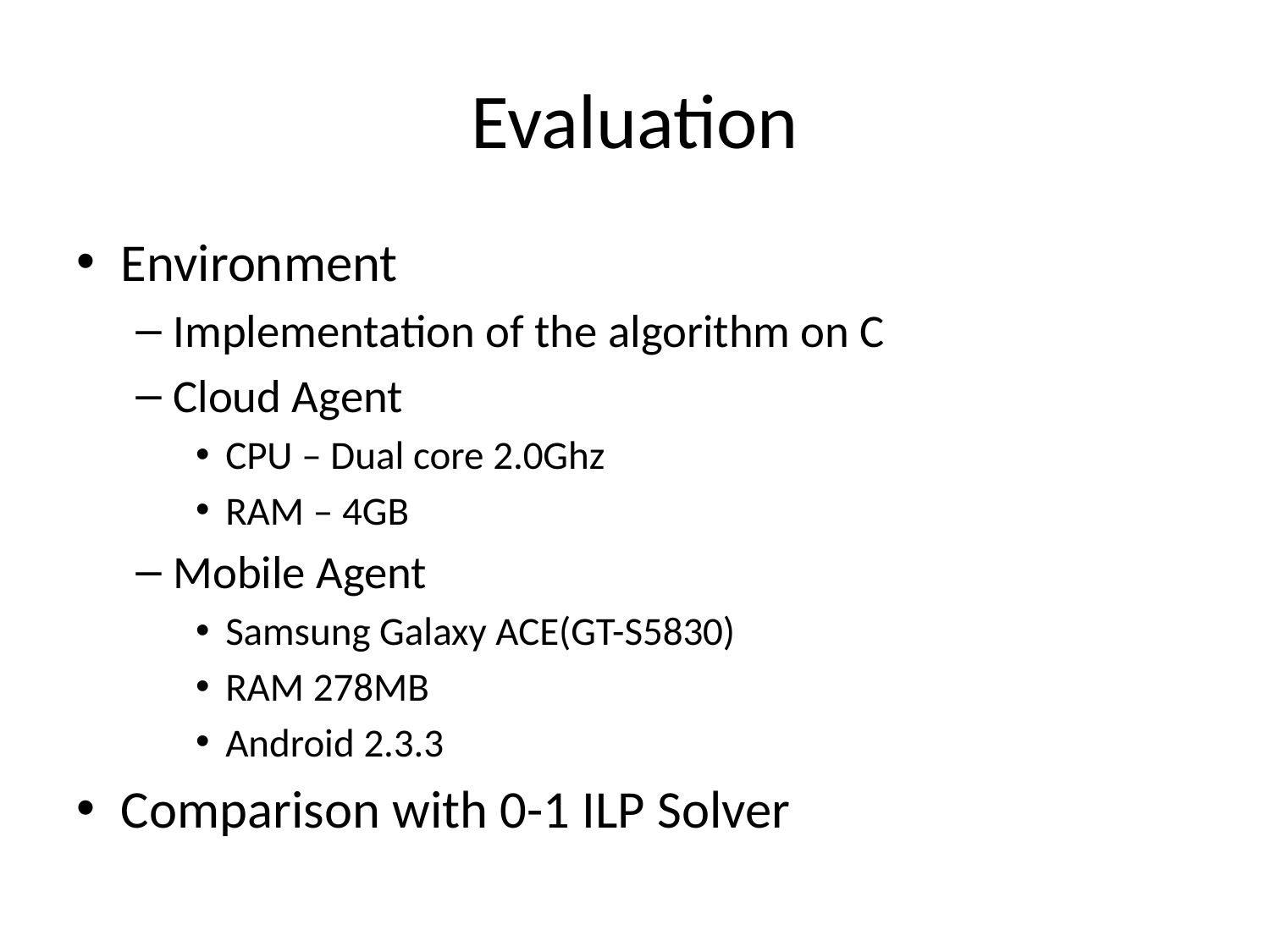

# Evaluation
Environment
Implementation of the algorithm on C
Cloud Agent
CPU – Dual core 2.0Ghz
RAM – 4GB
Mobile Agent
Samsung Galaxy ACE(GT-S5830)
RAM 278MB
Android 2.3.3
Comparison with 0-1 ILP Solver